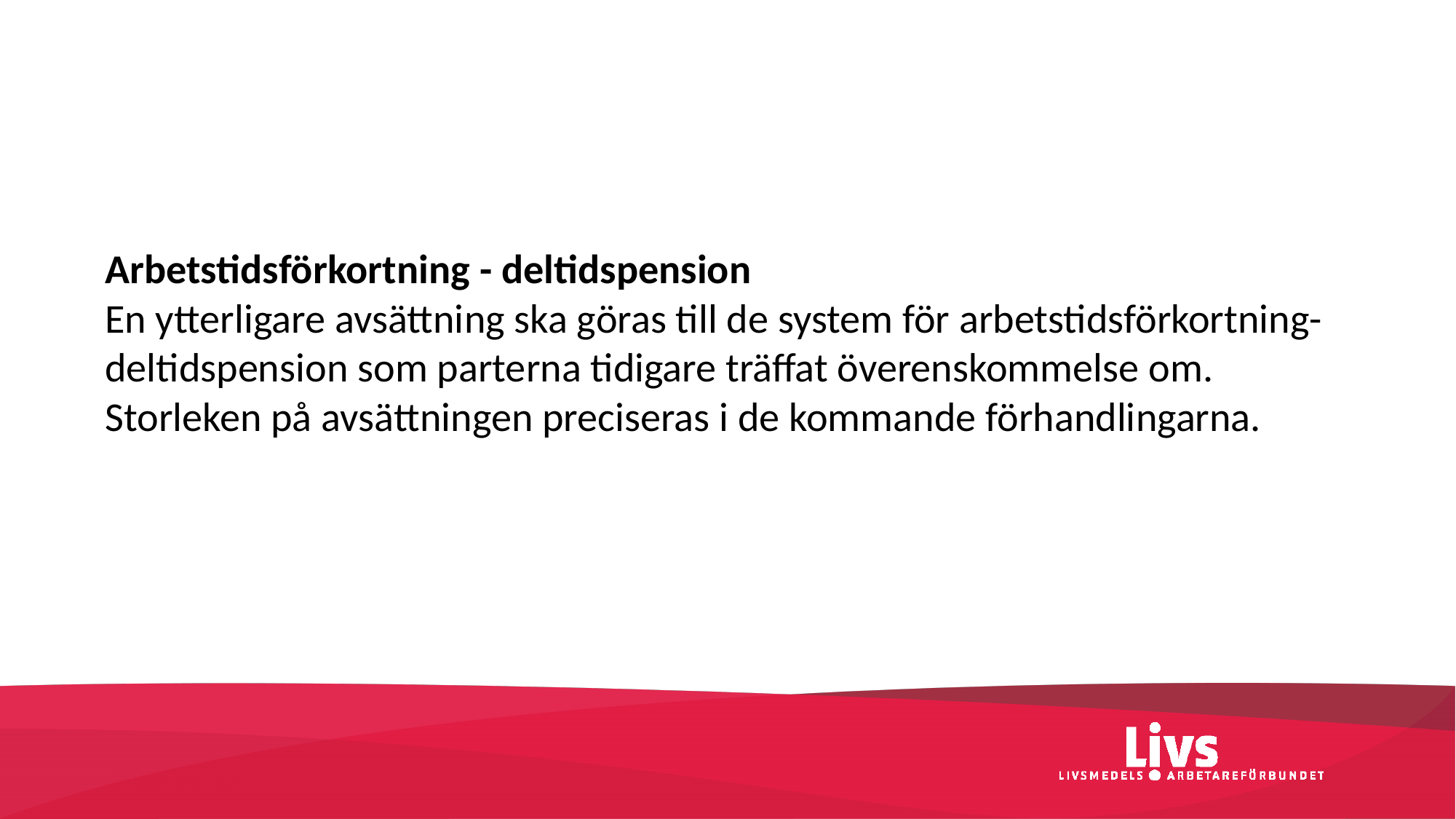

Arbetstidsförkortning - deltidspension
En ytterligare avsättning ska göras till de system för arbetstidsförkortning-deltidspension som parterna tidigare träffat överenskommelse om. Storleken på avsättningen preciseras i de kommande förhandlingarna.